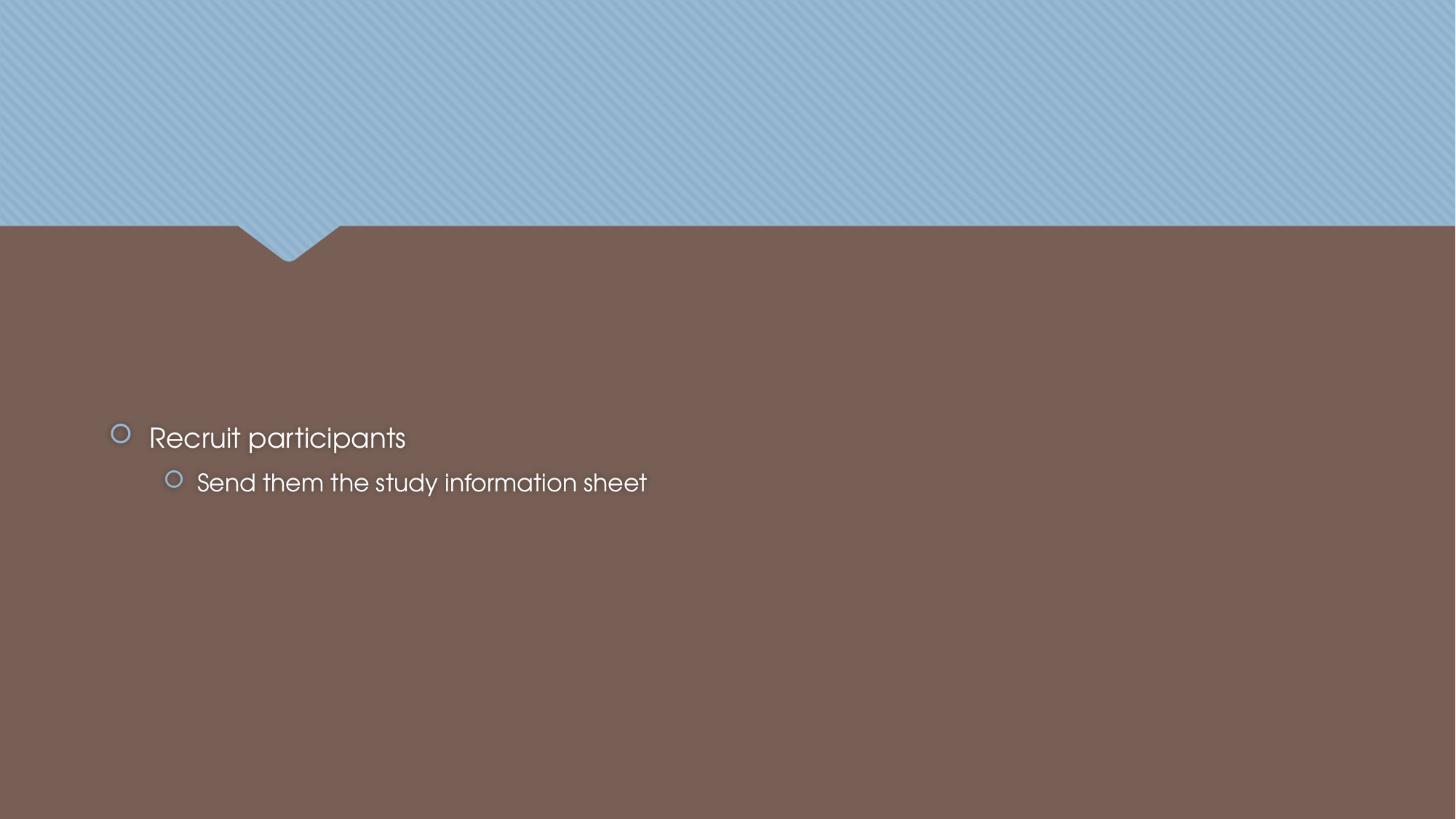

#
Recruit participants
Send them the study information sheet